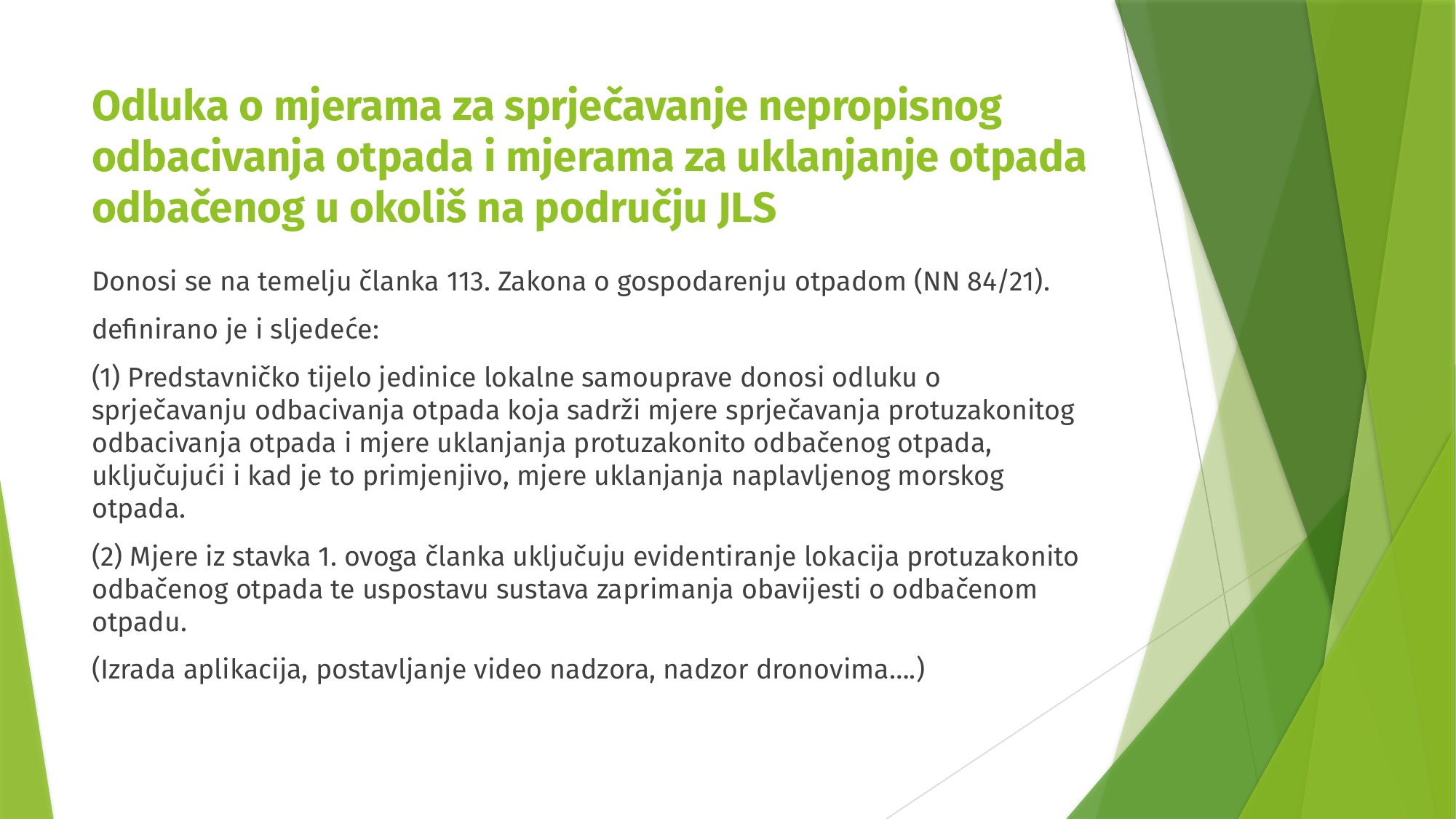

# Odluka o mjerama za sprječavanje nepropisnog odbacivanja otpada i mjerama za uklanjanje otpada odbačenog u okoliš na području JLS
Donosi se na temelju članka 113. Zakona o gospodarenju otpadom (NN 84/21).
definirano je i sljedeće:
(1) Predstavničko tijelo jedinice lokalne samouprave donosi odluku o sprječavanju odbacivanja otpada koja sadrži mjere sprječavanja protuzakonitog odbacivanja otpada i mjere uklanjanja protuzakonito odbačenog otpada, uključujući i kad je to primjenjivo, mjere uklanjanja naplavljenog morskog otpada.
(2) Mjere iz stavka 1. ovoga članka uključuju evidentiranje lokacija protuzakonito odbačenog otpada te uspostavu sustava zaprimanja obavijesti o odbačenom otpadu.
(Izrada aplikacija, postavljanje video nadzora, nadzor dronovima….)